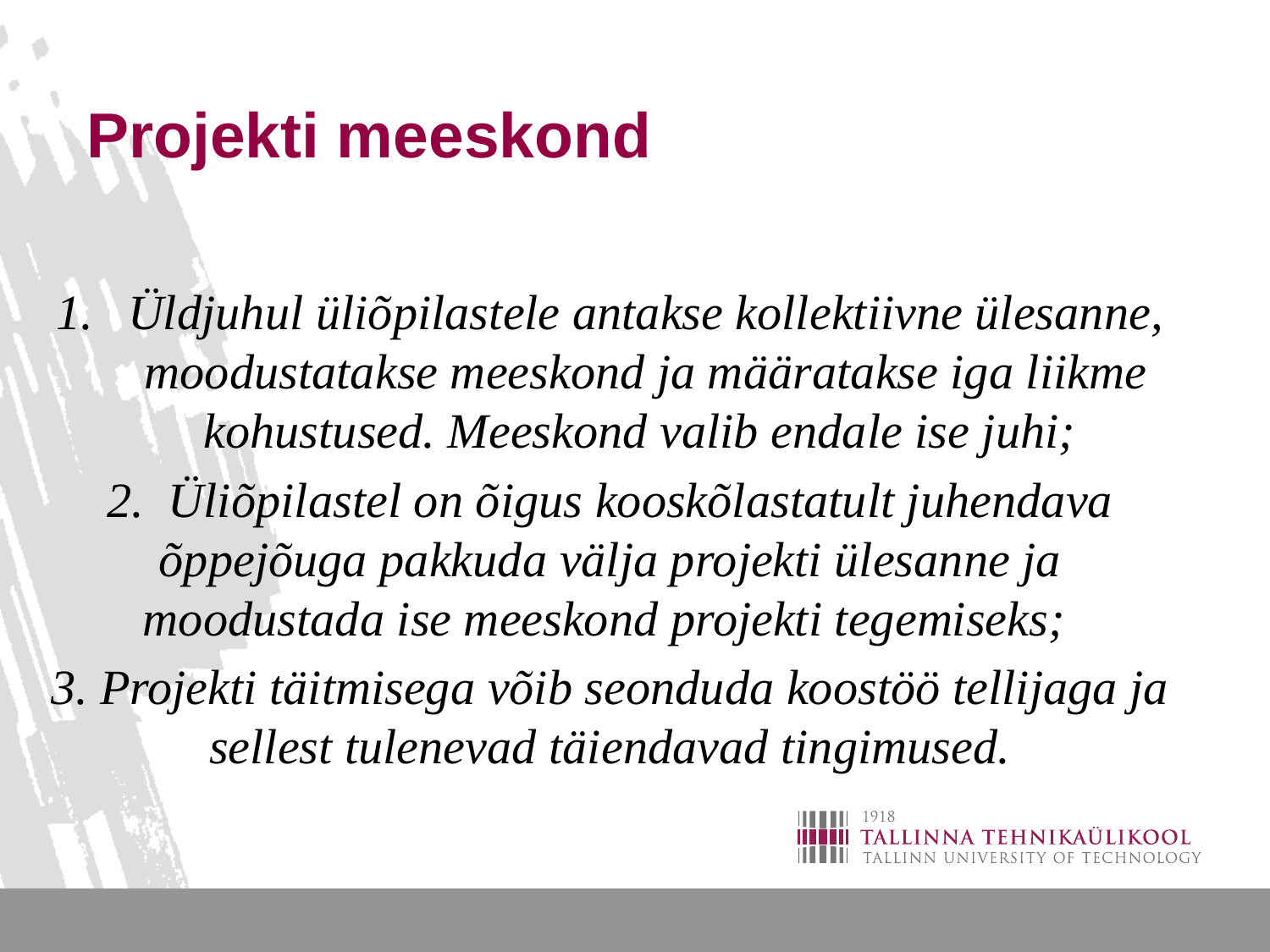

# Projekti meeskond
Üldjuhul üliõpilastele antakse kollektiivne ülesanne, moodustatakse meeskond ja määratakse iga liikme kohustused. Meeskond valib endale ise juhi;
2.  Üliõpilastel on õigus kooskõlastatult juhendava õppejõuga pakkuda välja projekti ülesanne ja moodustada ise meeskond projekti tegemiseks;
3. Projekti täitmisega võib seonduda koostöö tellijaga ja sellest tulenevad täiendavad tingimused.